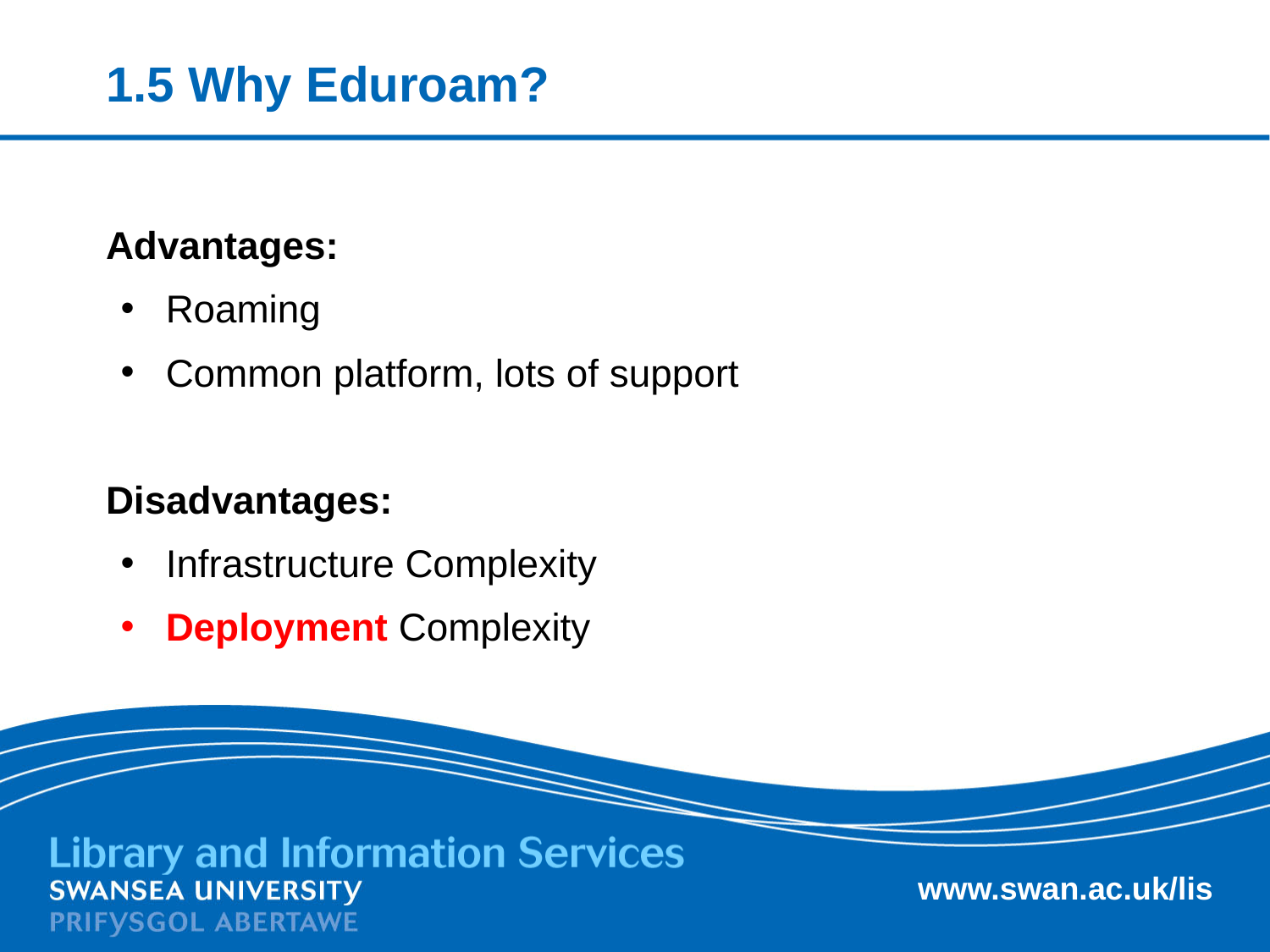

# 1.5 Why Eduroam?
Advantages:
Roaming
Common platform, lots of support

Disadvantages:
Infrastructure Complexity
Deployment Complexity